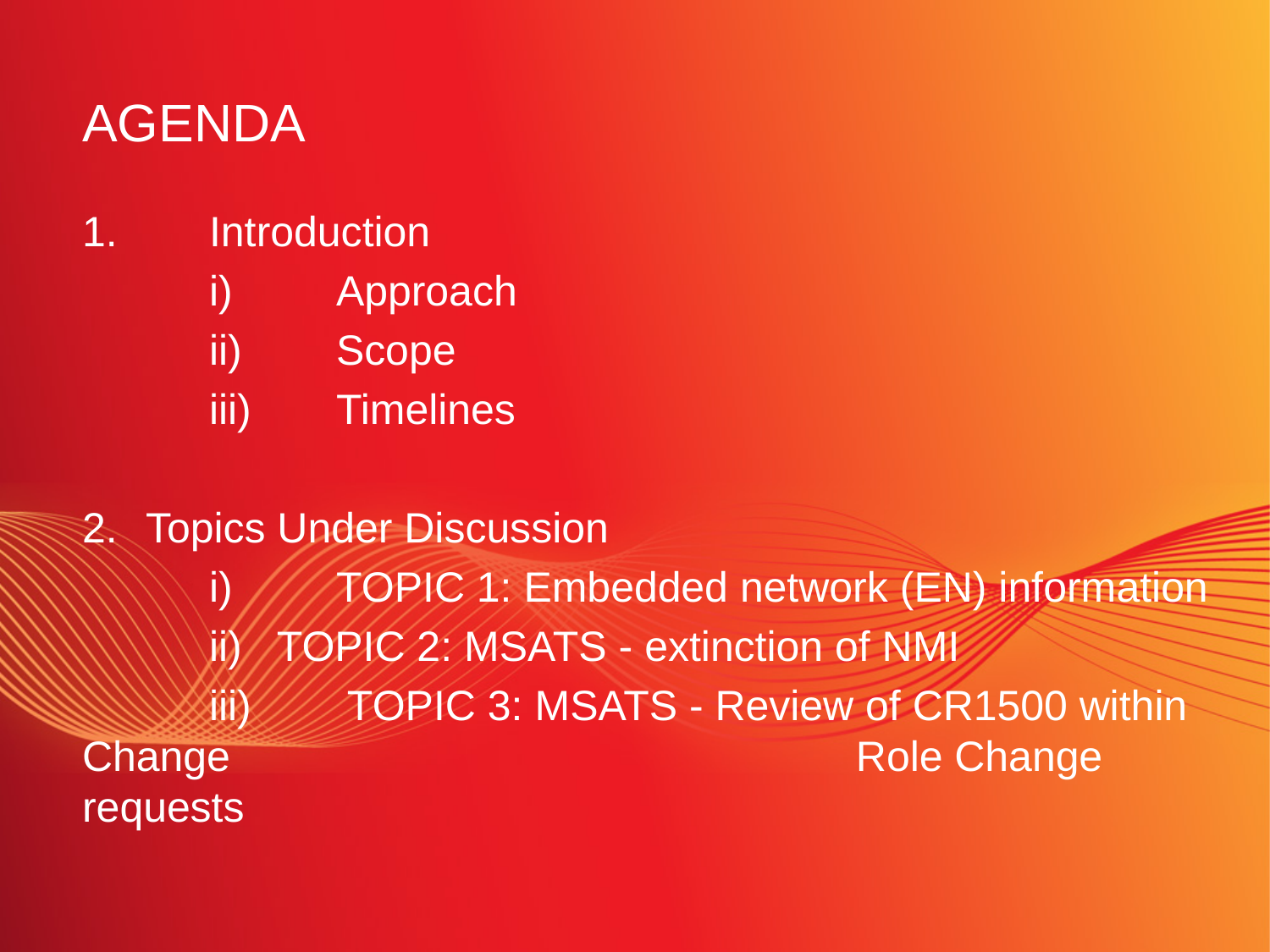

# AGENDA
1.	Introduction
	i)	Approach
	ii)	Scope
	iii)	Timelines

Topics Under Discussion
	i)	TOPIC 1: Embedded network (EN) information
	ii)   TOPIC 2: MSATS - extinction of NMI
	iii)	 TOPIC 3: MSATS - Review of CR1500 within Change 					 Role Change requests